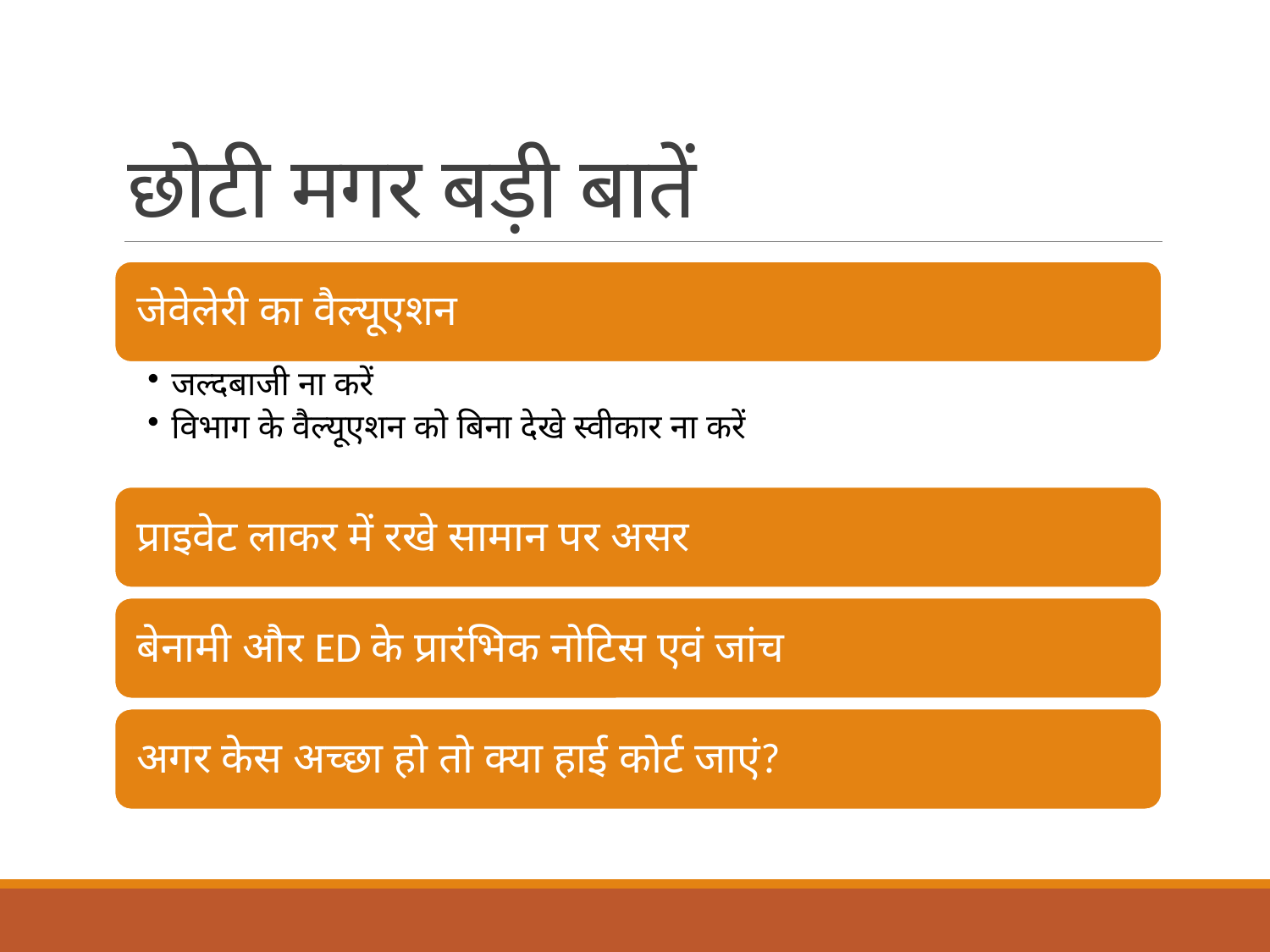

# छोटी मगर बड़ी बातें
जेवेलेरी का वैल्यूएशन
जल्दबाजी ना करें
विभाग के वैल्यूएशन को बिना देखे स्वीकार ना करें
प्राइवेट लाकर में रखे सामान पर असर
बेनामी और ED के प्रारंभिक नोटिस एवं जांच
अगर केस अच्छा हो तो क्या हाई कोर्ट जाएं?